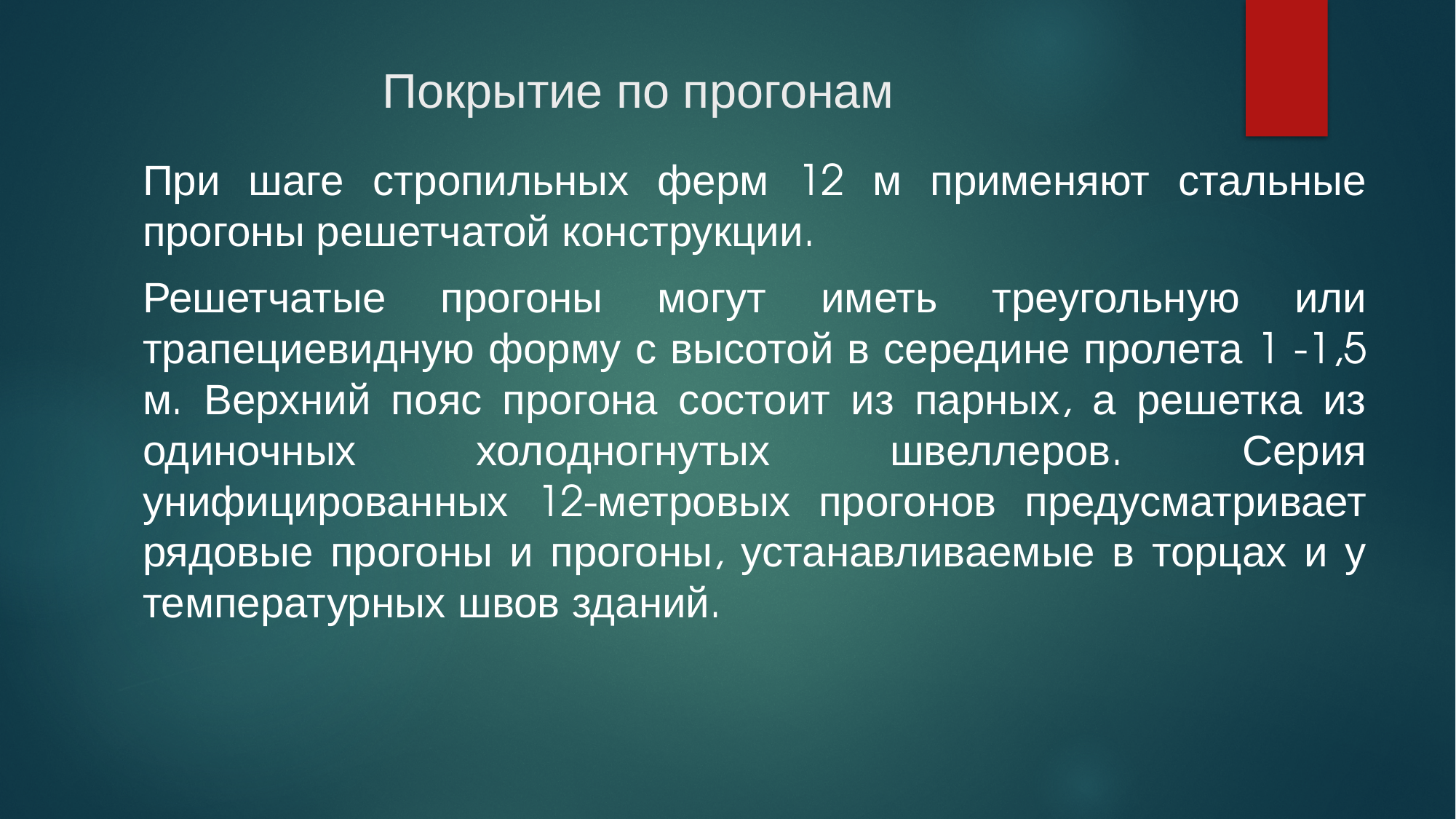

# Покрытие по прогонам
При шаге стропильных ферм 12 м применяют стальные прогоны решетчатой конструкции.
Решетчатые прогоны могут иметь треугольную или трапециевидную форму с высотой в середине пролета 1 -1,5 м. Верхний пояс прогона состоит из парных, а решетка из одиночных холодногнутых швеллеров. Серия унифицированных 12-метровых прогонов предусматривает рядовые прогоны и прогоны, устанавливаемые в торцах и у температурных швов зданий.